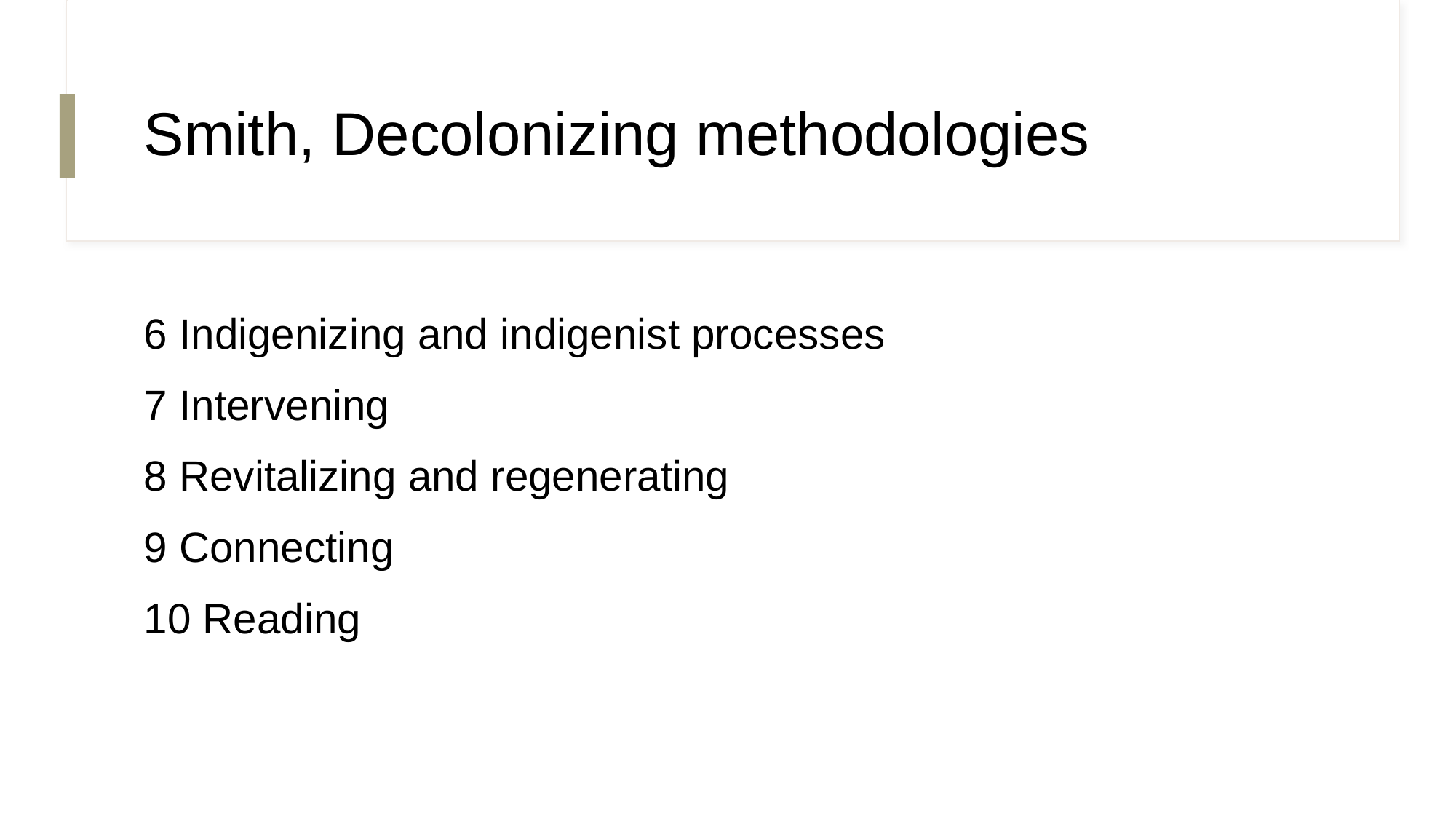

# Smith, Decolonizing methodologies
6 Indigenizing and indigenist processes
7 Intervening
8 Revitalizing and regenerating
9 Connecting
10 Reading